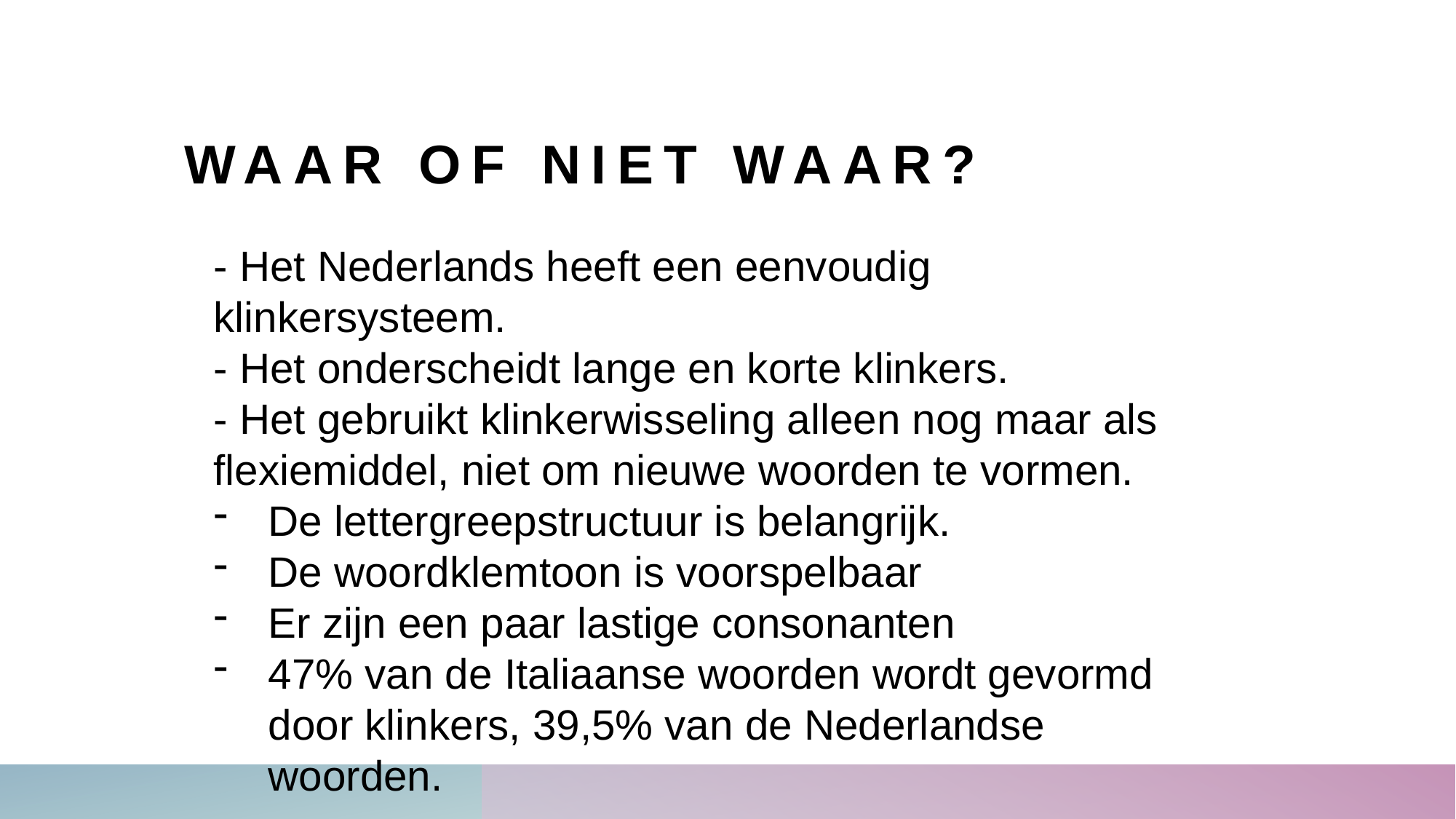

# WAAR OF NIET WAAR?
- Het Nederlands heeft een eenvoudig klinkersysteem.
- Het onderscheidt lange en korte klinkers.
- Het gebruikt klinkerwisseling alleen nog maar als flexiemiddel, niet om nieuwe woorden te vormen.
De lettergreepstructuur is belangrijk.
De woordklemtoon is voorspelbaar
Er zijn een paar lastige consonanten
47% van de Italiaanse woorden wordt gevormd door klinkers, 39,5% van de Nederlandse woorden.